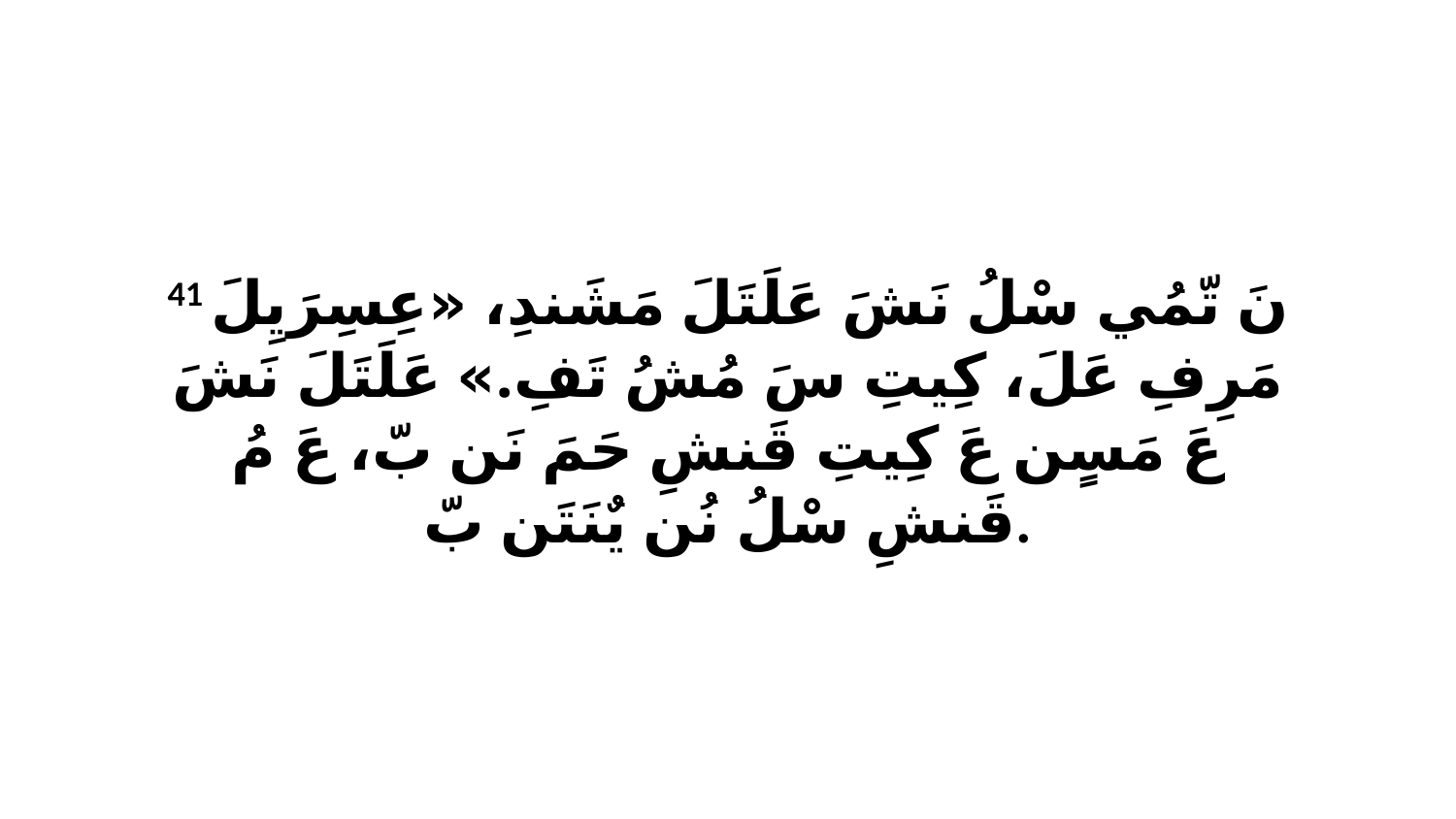

41 نَ تّمُي سْلُ نَشَ عَلَتَلَ مَشَندِ، «عِسِرَيِلَ مَرِفِ عَلَ، كِيتِ سَ مُشُ تَفِ.» عَلَتَلَ نَشَ عَ مَسٍن عَ كِيتِ قَنشِ حَمَ نَن بّ، عَ مُ قَنشِ سْلُ نُن يٌنَتَن بّ.